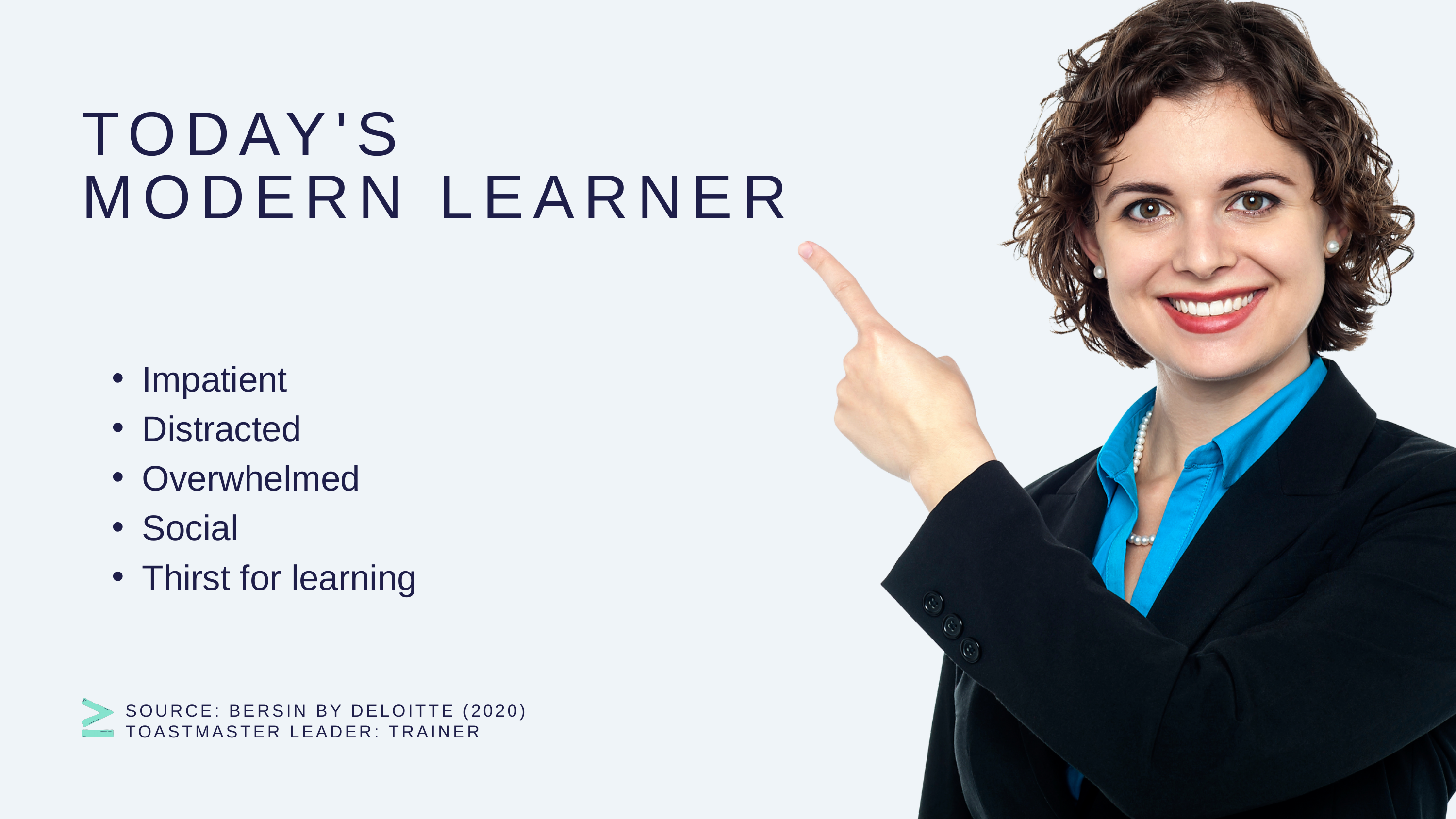

TODAY'S
MODERN LEARNER

Impatient
Distracted
Overwhelmed
Social
Thirst for learning

SOURCE: BERSIN BY DELOITTE (2020)
TOASTMASTER LEADER: TRAINER